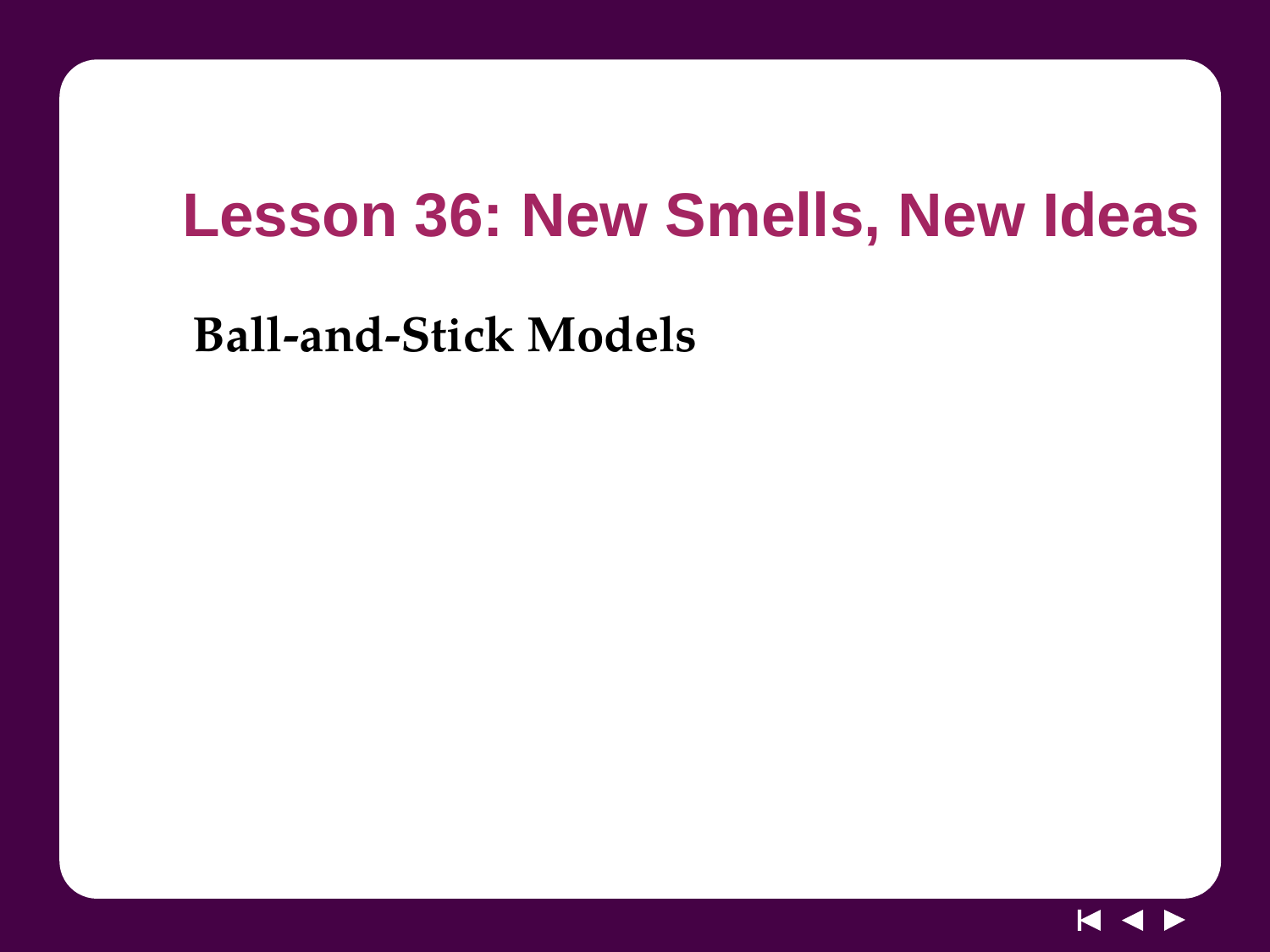

# Lesson 36: New Smells, New Ideas
Ball-and-Stick Models